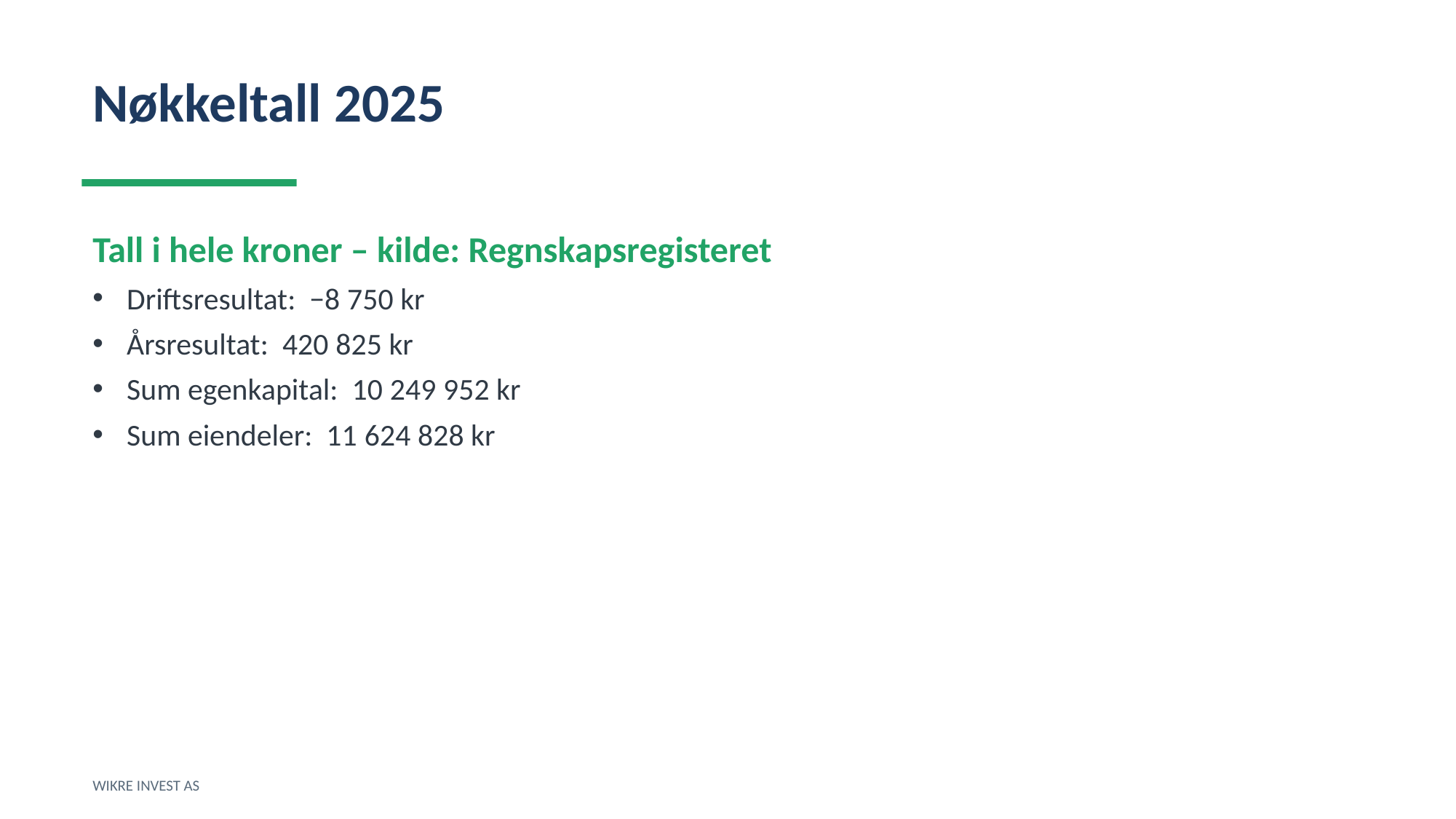

Nøkkeltall 2025

Tall i hele kroner – kilde: Regnskapsregisteret
Driftsresultat:  −8 750 kr
Årsresultat:  420 825 kr
Sum egenkapital:  10 249 952 kr
Sum eiendeler:  11 624 828 kr
WIKRE INVEST AS